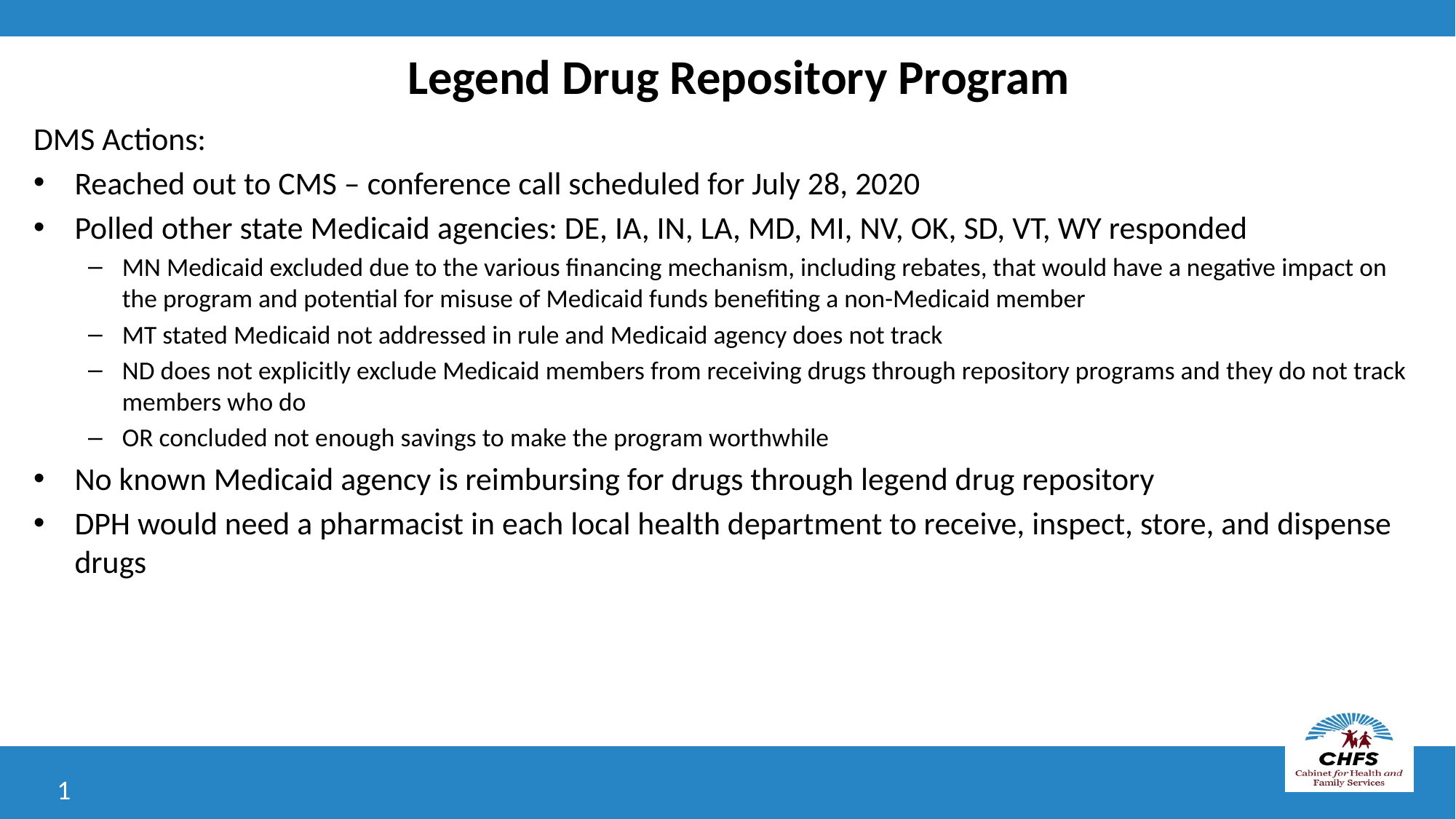

# Legend Drug Repository Program
DMS Actions:
Reached out to CMS – conference call scheduled for July 28, 2020
Polled other state Medicaid agencies: DE, IA, IN, LA, MD, MI, NV, OK, SD, VT, WY responded
MN Medicaid excluded due to the various financing mechanism, including rebates, that would have a negative impact on the program and potential for misuse of Medicaid funds benefiting a non-Medicaid member
MT stated Medicaid not addressed in rule and Medicaid agency does not track
ND does not explicitly exclude Medicaid members from receiving drugs through repository programs and they do not track members who do
OR concluded not enough savings to make the program worthwhile
No known Medicaid agency is reimbursing for drugs through legend drug repository
DPH would need a pharmacist in each local health department to receive, inspect, store, and dispense drugs

1